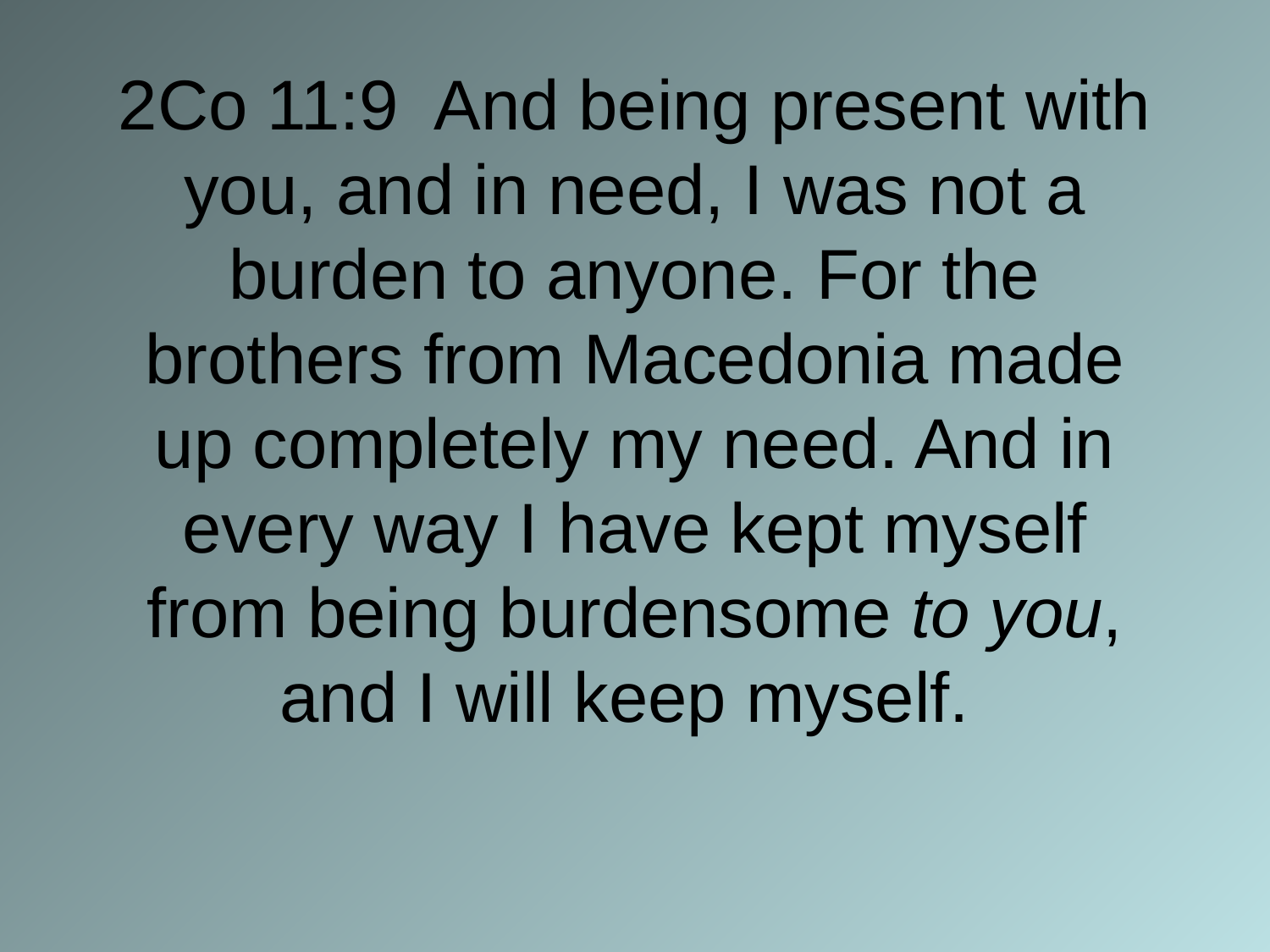

# 2Co 11:9  And being present with you, and in need, I was not a burden to anyone. For the brothers from Macedonia made up completely my need. And in every way I have kept myself from being burdensome to you, and I will keep myself.